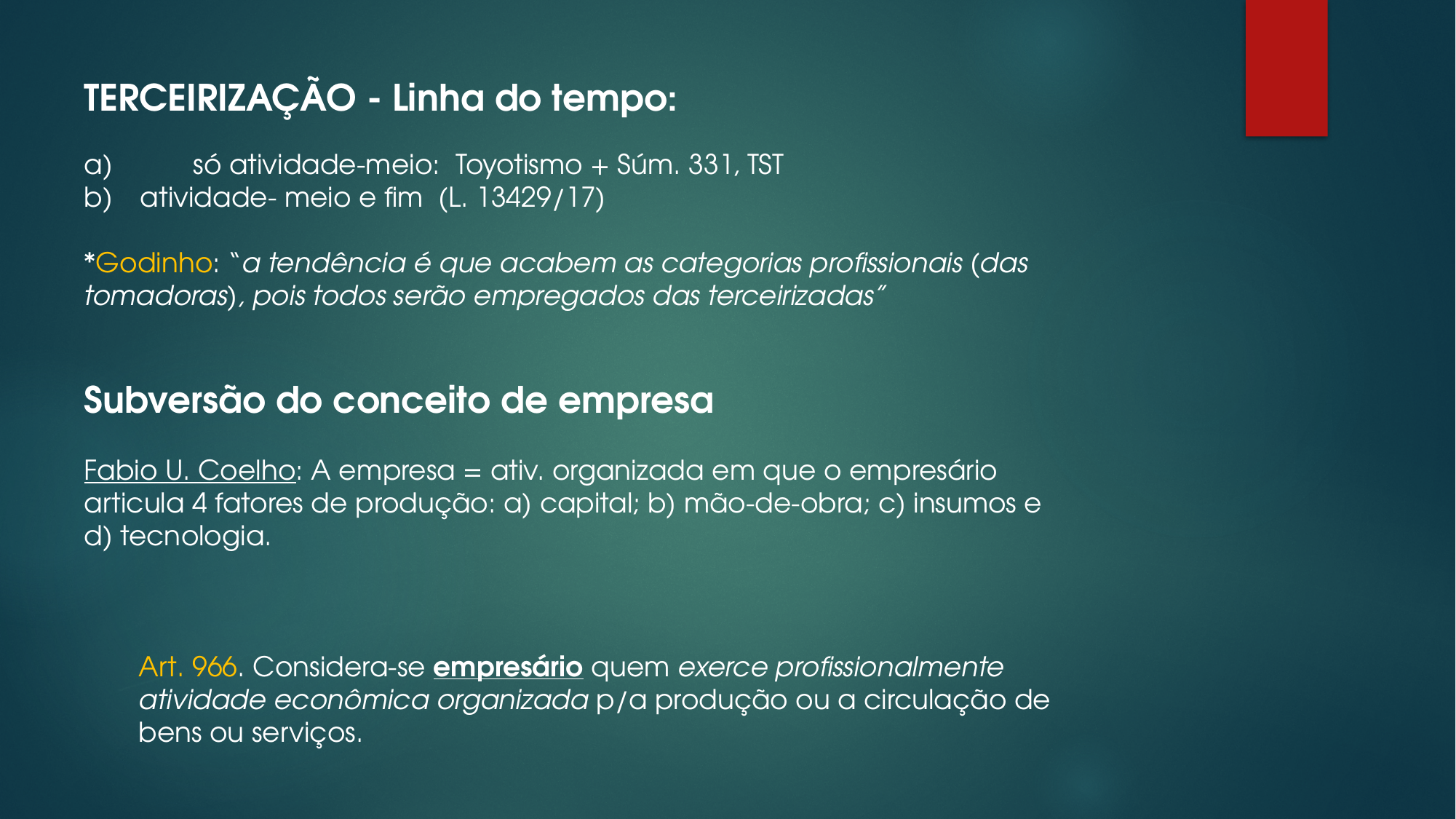

TERCEIRIZAÇÃO - Linha do tempo:

a)	só atividade-meio:  Toyotismo + Súm. 331, TST
  atividade- meio e fim  (L. 13429/17)

*Godinho: “a tendência é que acabem as categorias profissionais (das tomadoras), pois todos serão empregados das terceirizadas”

Subversão do conceito de empresa

Fabio U. Coelho: A empresa = ativ. organizada em que o empresário articula 4 fatores de produção: a) capital; b) mão-de-obra; c) insumos e d) tecnologia.

Art. 966. Considera-se empresário quem exerce profissionalmente atividade econômica organizada p/a produção ou a circulação de bens ou serviços.